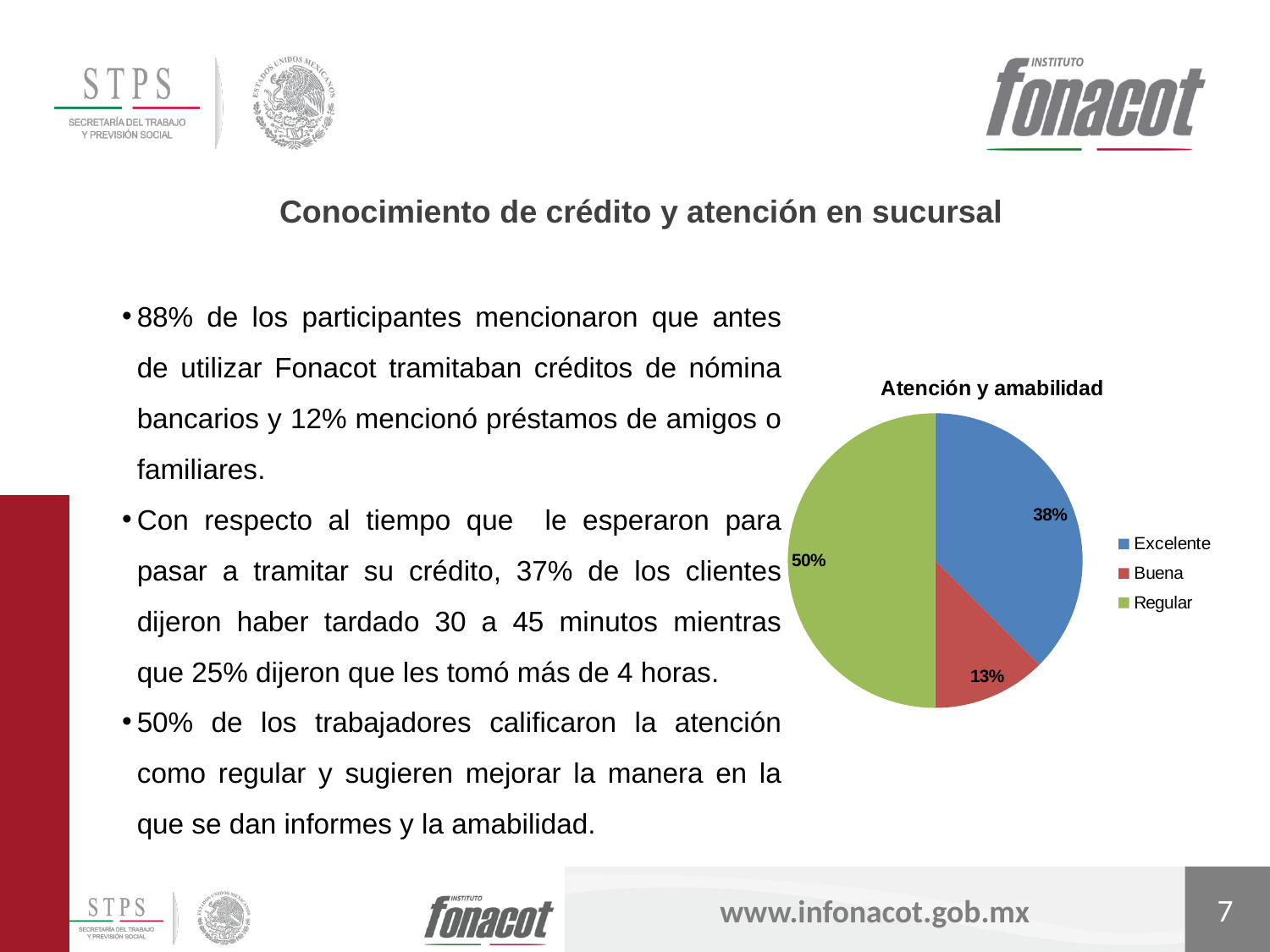

Conocimiento de crédito y atención en sucursal

88% de los participantes mencionaron que antes de utilizar Fonacot tramitaban créditos de nómina bancarios y 12% mencionó préstamos de amigos o familiares.
Con respecto al tiempo que  le esperaron para pasar a tramitar su crédito, 37% de los clientes dijeron haber tardado 30 a 45 minutos mientras que 25% dijeron que les tomó más de 4 horas.
50% de los trabajadores calificaron la atención como regular y sugieren mejorar la manera en la que se dan informes y la amabilidad.

### Chart:

| Category | Atención y amabilidad |
|---|---|
| Excelente | 3.0 |
| Buena | 1.0 |
| Regular | 4.0 |
7